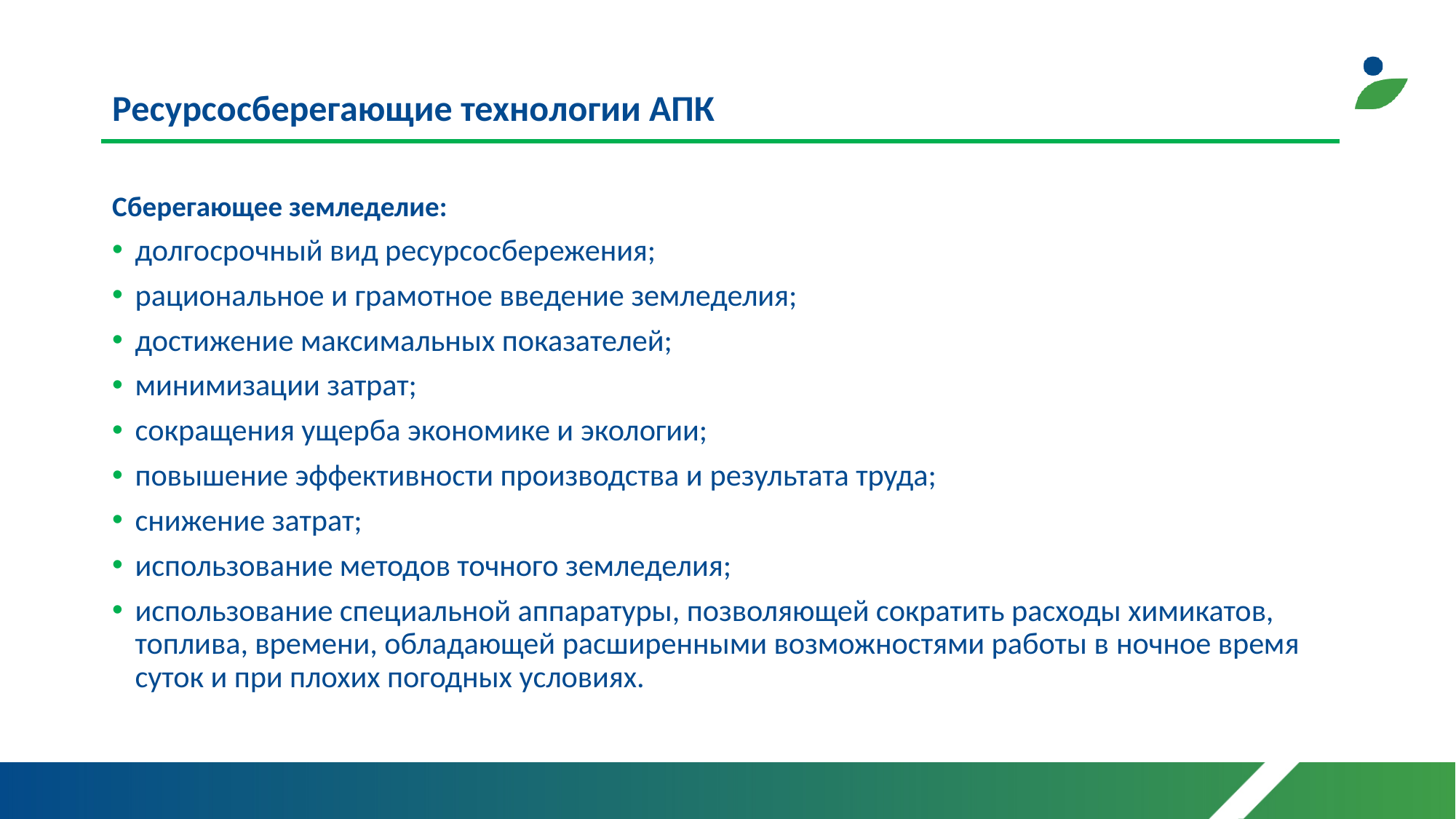

# Ресурсосберегающие технологии АПК
Сберегающее земледелие:
долгосрочный вид ресурсосбережения;
рациональное и грамотное введение земледелия;
достижение максимальных показателей;
минимизации затрат;
сокращения ущерба экономике и экологии;
повышение эффективности производства и результата труда;
снижение затрат;
использование методов точного земледелия;
использование специальной аппаратуры, позволяющей сократить расходы химикатов, топлива, времени, обладающей расширенными возможностями работы в ночное время суток и при плохих погодных условиях.